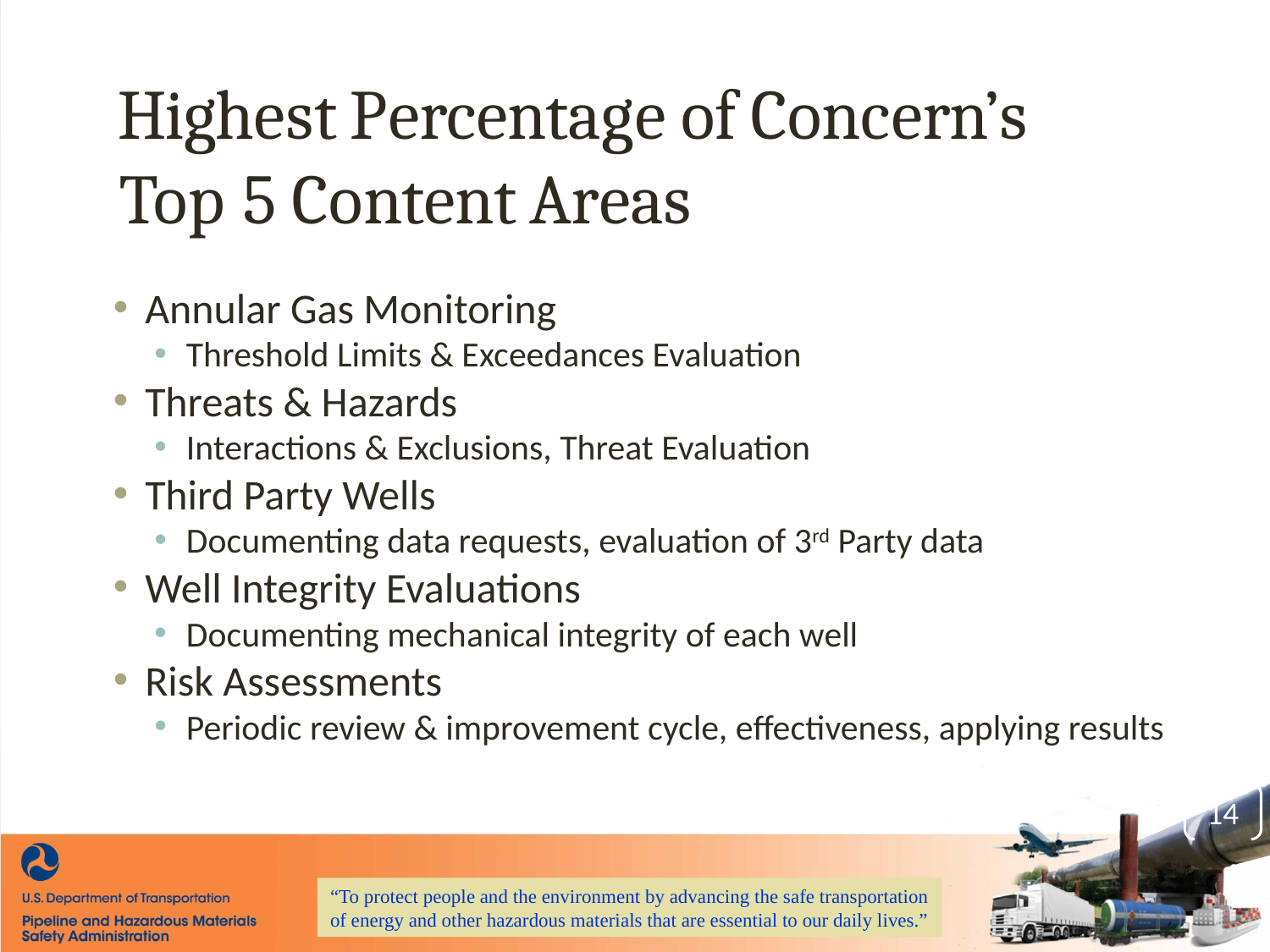

# Highest Percentage of Concern’s Top 5 Content Areas
Annular Gas Monitoring
Threshold Limits & Exceedances Evaluation
Threats & Hazards
Interactions & Exclusions, Threat Evaluation
Third Party Wells
Documenting data requests, evaluation of 3rd Party data
Well Integrity Evaluations
Documenting mechanical integrity of each well
Risk Assessments
Periodic review & improvement cycle, effectiveness, applying results

14